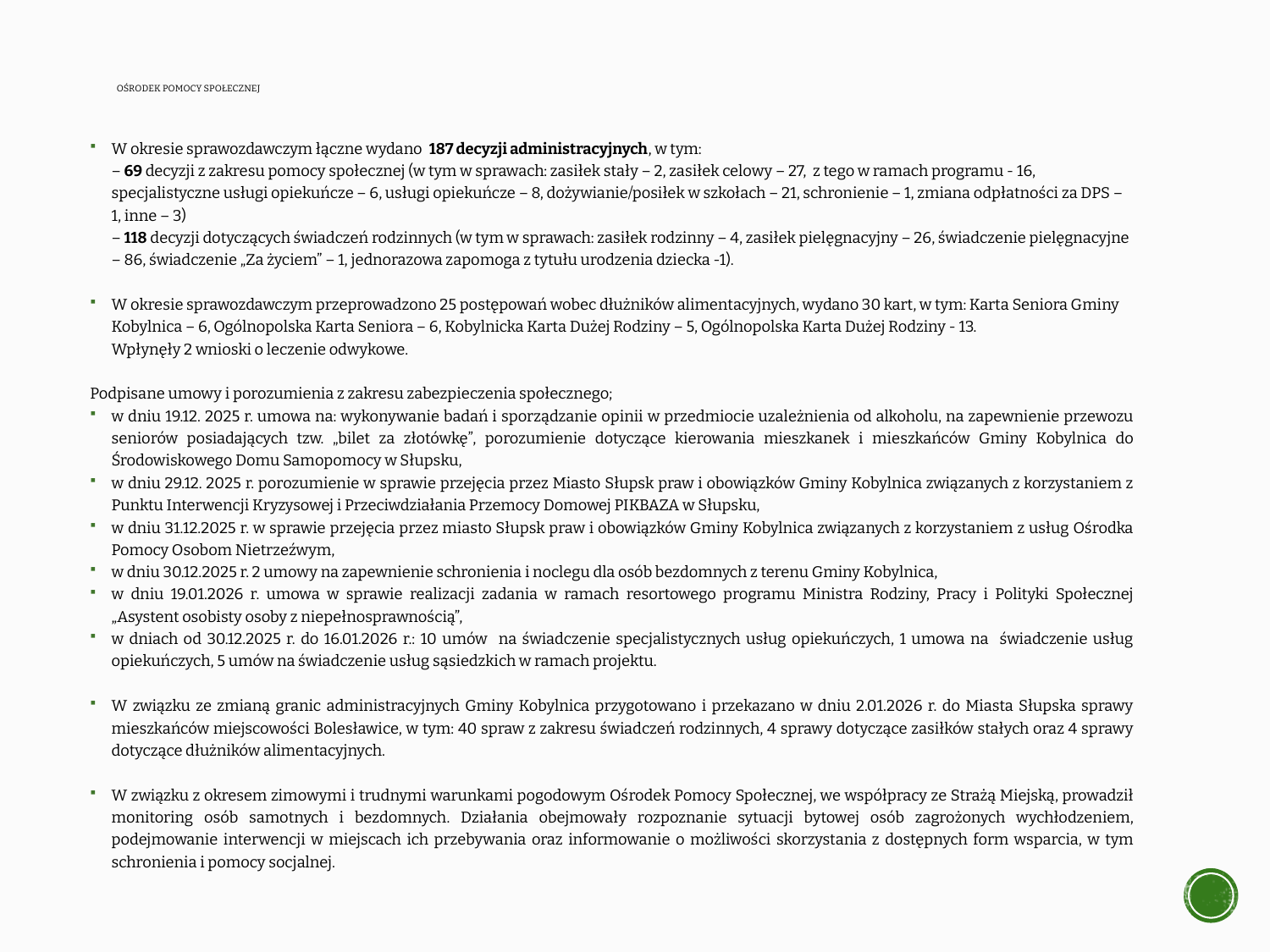

# ośrodek pomocy społecznej

W okresie sprawozdawczym łączne wydano  187 decyzji administracyjnych, w tym:
– 69 decyzji z zakresu pomocy społecznej (w tym w sprawach: zasiłek stały – 2, zasiłek celowy – 27,  z tego w ramach programu - 16, specjalistyczne usługi opiekuńcze – 6, usługi opiekuńcze – 8, dożywianie/posiłek w szkołach – 21, schronienie – 1, zmiana odpłatności za DPS – 1, inne – 3)
– 118 decyzji dotyczących świadczeń rodzinnych (w tym w sprawach: zasiłek rodzinny – 4, zasiłek pielęgnacyjny – 26, świadczenie pielęgnacyjne – 86, świadczenie „Za życiem” – 1, jednorazowa zapomoga z tytułu urodzenia dziecka -1).

W okresie sprawozdawczym przeprowadzono 25 postępowań wobec dłużników alimentacyjnych, wydano 30 kart, w tym: Karta Seniora Gminy Kobylnica – 6, Ogólnopolska Karta Seniora – 6, Kobylnicka Karta Dużej Rodziny – 5, Ogólnopolska Karta Dużej Rodziny - 13.
Wpłynęły 2 wnioski o leczenie odwykowe.

Podpisane umowy i porozumienia z zakresu zabezpieczenia społecznego;
w dniu 19.12. 2025 r. umowa na: wykonywanie badań i sporządzanie opinii w przedmiocie uzależnienia od alkoholu, na zapewnienie przewozu seniorów posiadających tzw. „bilet za złotówkę”, porozumienie dotyczące kierowania mieszkanek i mieszkańców Gminy Kobylnica do Środowiskowego Domu Samopomocy w Słupsku,
w dniu 29.12. 2025 r. porozumienie w sprawie przejęcia przez Miasto Słupsk praw i obowiązków Gminy Kobylnica związanych z korzystaniem z Punktu Interwencji Kryzysowej i Przeciwdziałania Przemocy Domowej PIKBAZA w Słupsku,
w dniu 31.12.2025 r. w sprawie przejęcia przez miasto Słupsk praw i obowiązków Gminy Kobylnica związanych z korzystaniem z usług Ośrodka Pomocy Osobom Nietrzeźwym,
w dniu 30.12.2025 r. 2 umowy na zapewnienie schronienia i noclegu dla osób bezdomnych z terenu Gminy Kobylnica,
w dniu 19.01.2026 r. umowa w sprawie realizacji zadania w ramach resortowego programu Ministra Rodziny, Pracy i Polityki Społecznej „Asystent osobisty osoby z niepełnosprawnością”,
w dniach od 30.12.2025 r. do 16.01.2026 r.: 10 umów  na świadczenie specjalistycznych usług opiekuńczych, 1 umowa na  świadczenie usług opiekuńczych, 5 umów na świadczenie usług sąsiedzkich w ramach projektu.

W związku ze zmianą granic administracyjnych Gminy Kobylnica przygotowano i przekazano w dniu 2.01.2026 r. do Miasta Słupska sprawy mieszkańców miejscowości Bolesławice, w tym: 40 spraw z zakresu świadczeń rodzinnych, 4 sprawy dotyczące zasiłków stałych oraz 4 sprawy dotyczące dłużników alimentacyjnych.

W związku z okresem zimowymi i trudnymi warunkami pogodowym Ośrodek Pomocy Społecznej, we współpracy ze Strażą Miejską, prowadził monitoring osób samotnych i bezdomnych. Działania obejmowały rozpoznanie sytuacji bytowej osób zagrożonych wychłodzeniem, podejmowanie interwencji w miejscach ich przebywania oraz informowanie o możliwości skorzystania z dostępnych form wsparcia, w tym schronienia i pomocy socjalnej.